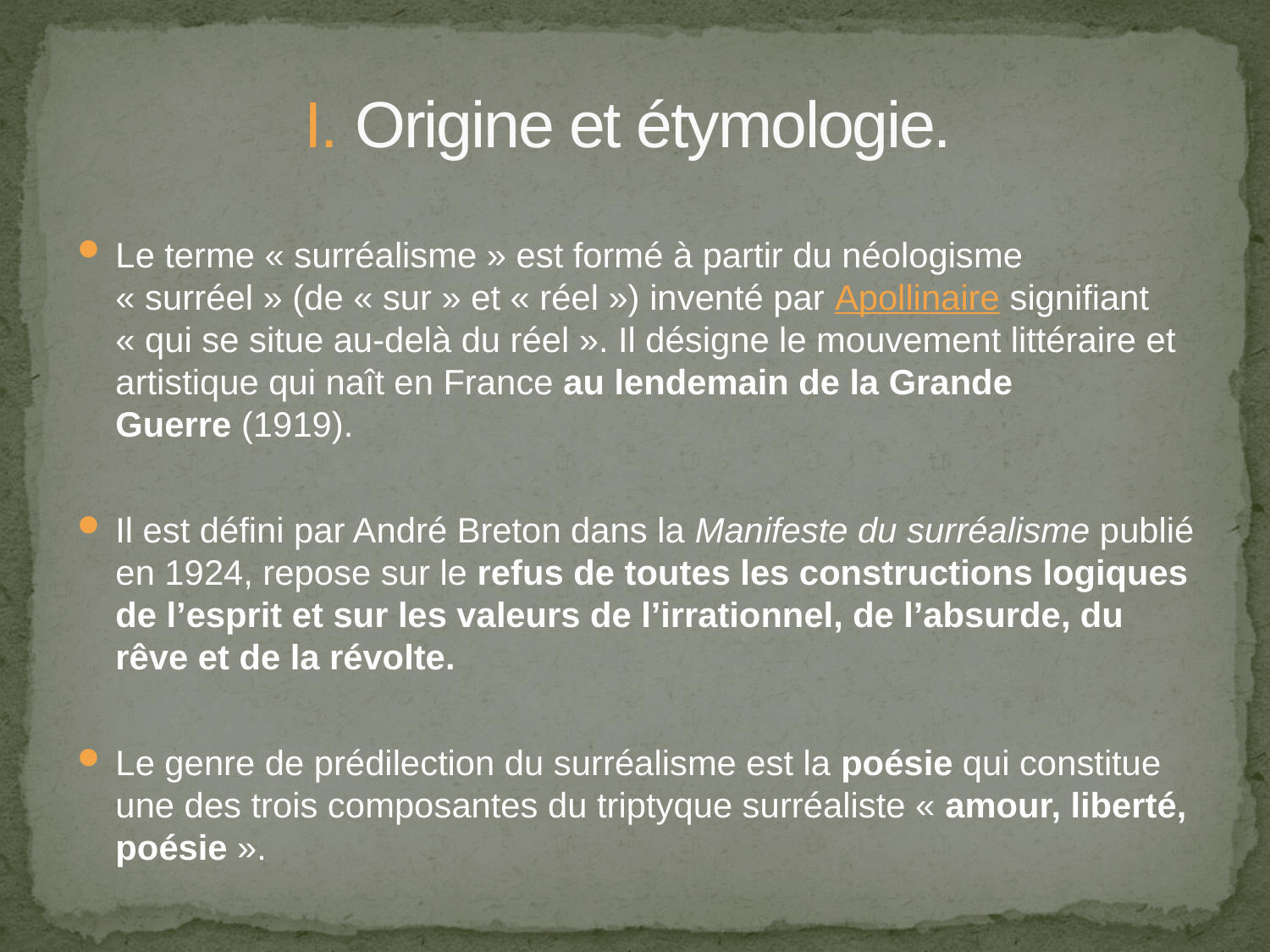

# I. Origine et étymologie.
Le terme « surréalisme » est formé à partir du néologisme « surréel » (de « sur » et « réel ») inventé par Apollinaire signifiant « qui se situe au-delà du réel ». Il désigne le mouvement littéraire et artistique qui naît en France au lendemain de la Grande Guerre (1919).

Il est défini par André Breton dans la Manifeste du surréalisme publié en 1924, repose sur le refus de toutes les constructions logiques de l’esprit et sur les valeurs de l’irrationnel, de l’absurde, du rêve et de la révolte.

Le genre de prédilection du surréalisme est la poésie qui constitue une des trois composantes du triptyque surréaliste « amour, liberté, poésie ».